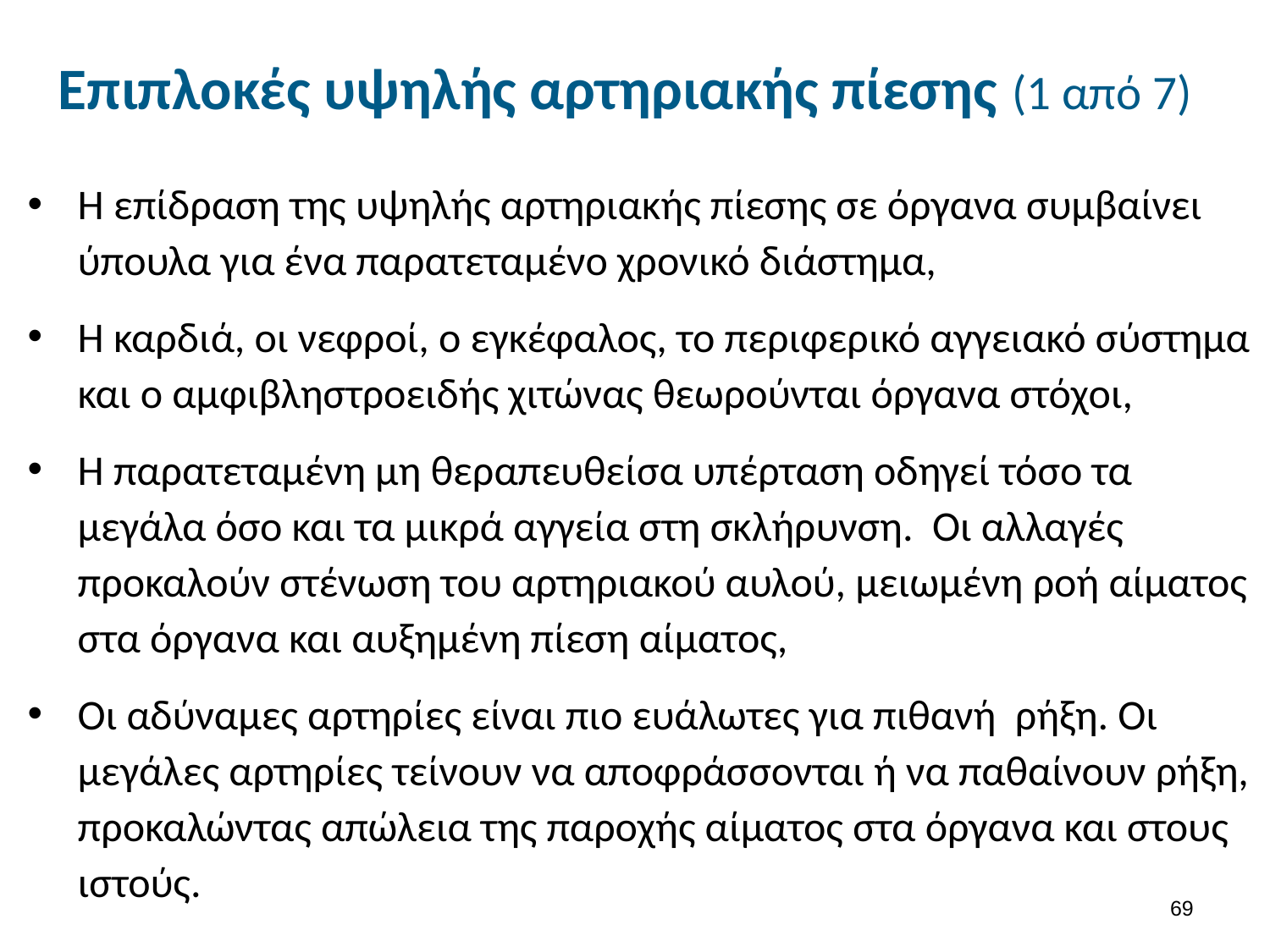

# Επιπλοκές υψηλής αρτηριακής πίεσης (1 από 7)
Η επίδραση της υψηλής αρτηριακής πίεσης σε όργανα συμβαίνει ύπουλα για ένα παρατεταμένο χρονικό διάστημα,
Η καρδιά, οι νεφροί, ο εγκέφαλος, το περιφερικό αγγειακό σύστημα και ο αμφιβληστροειδής χιτώνας θεωρούνται όργανα στόχοι,
Η παρατεταμένη μη θεραπευθείσα υπέρταση οδηγεί τόσο τα μεγάλα όσο και τα μικρά αγγεία στη σκλήρυνση.  Οι αλλαγές προκαλούν στένωση του αρτηριακού αυλού, μειωμένη ροή αίματος στα όργανα και αυξημένη πίεση αίματος,
Οι αδύναμες αρτηρίες είναι πιο ευάλωτες για πιθανή  ρήξη. Οι μεγάλες αρτηρίες τείνουν να αποφράσσονται ή να παθαίνουν ρήξη, προκαλώντας απώλεια της παροχής αίματος στα όργανα και στους ιστούς.
69